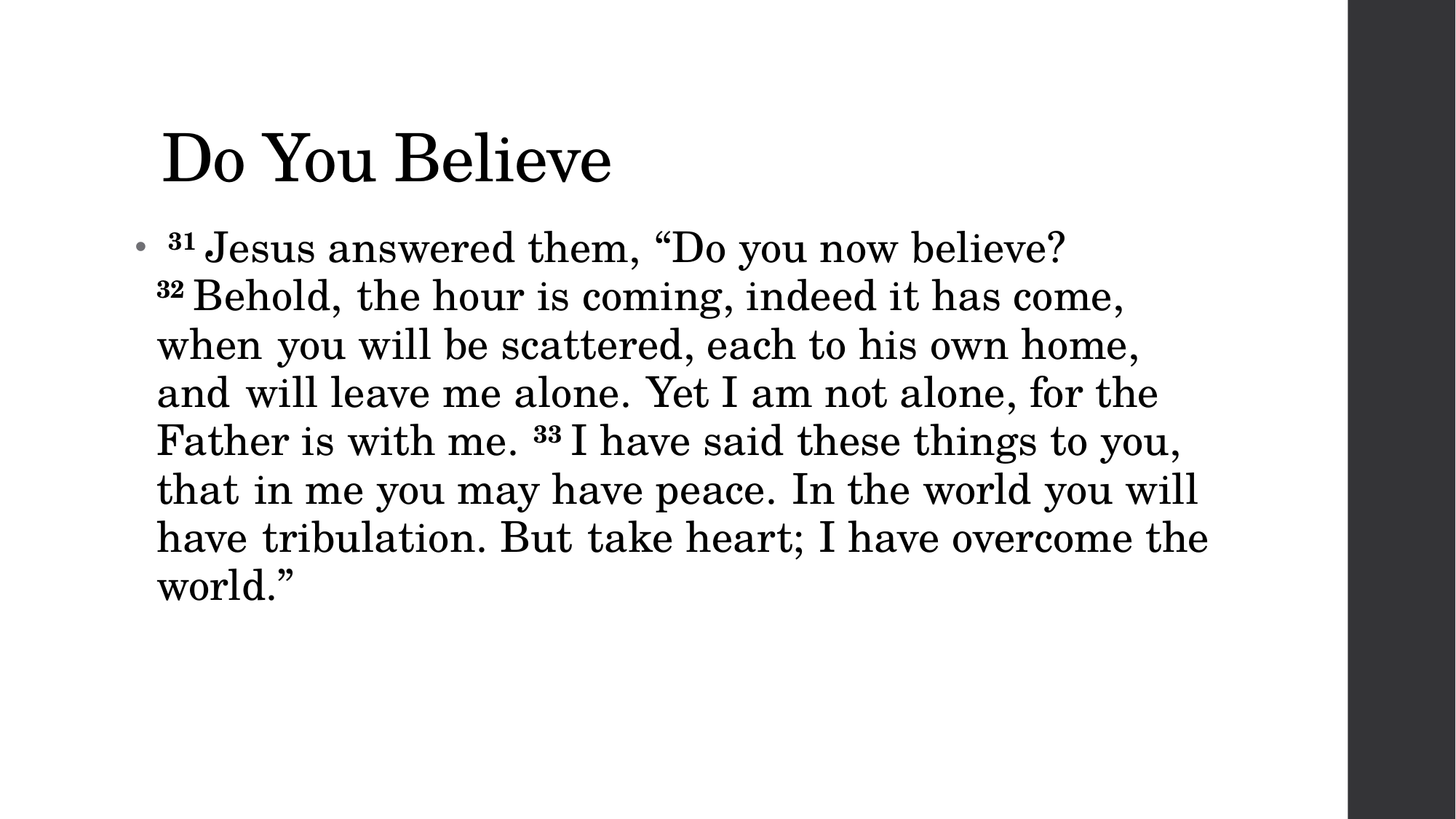

# Do You Believe
 31 Jesus answered them, “Do you now believe? 32 Behold, the hour is coming, indeed it has come, when you will be scattered, each to his own home, and will leave me alone. Yet I am not alone, for the Father is with me. 33 I have said these things to you, that in me you may have peace. In the world you will have tribulation. But take heart; I have overcome the world.”